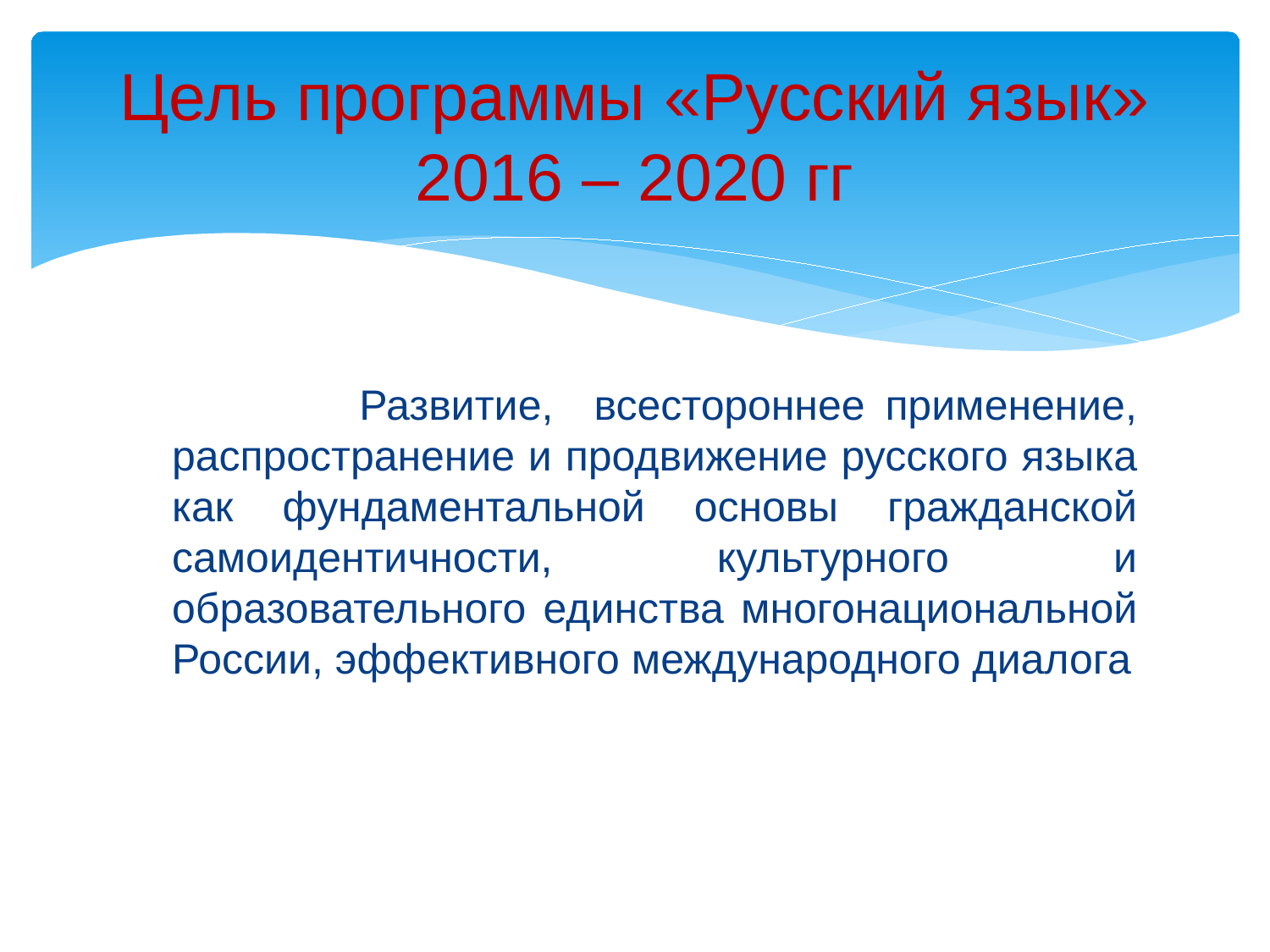

# Цель программы «Русский язык» 2016 – 2020 гг
           Развитие,  всестороннее применение, распространение и продвижение русского языка как фундаментальной основы гражданской самоидентичности, культурного и образовательного единства многонациональной России, эффективного международного диалога